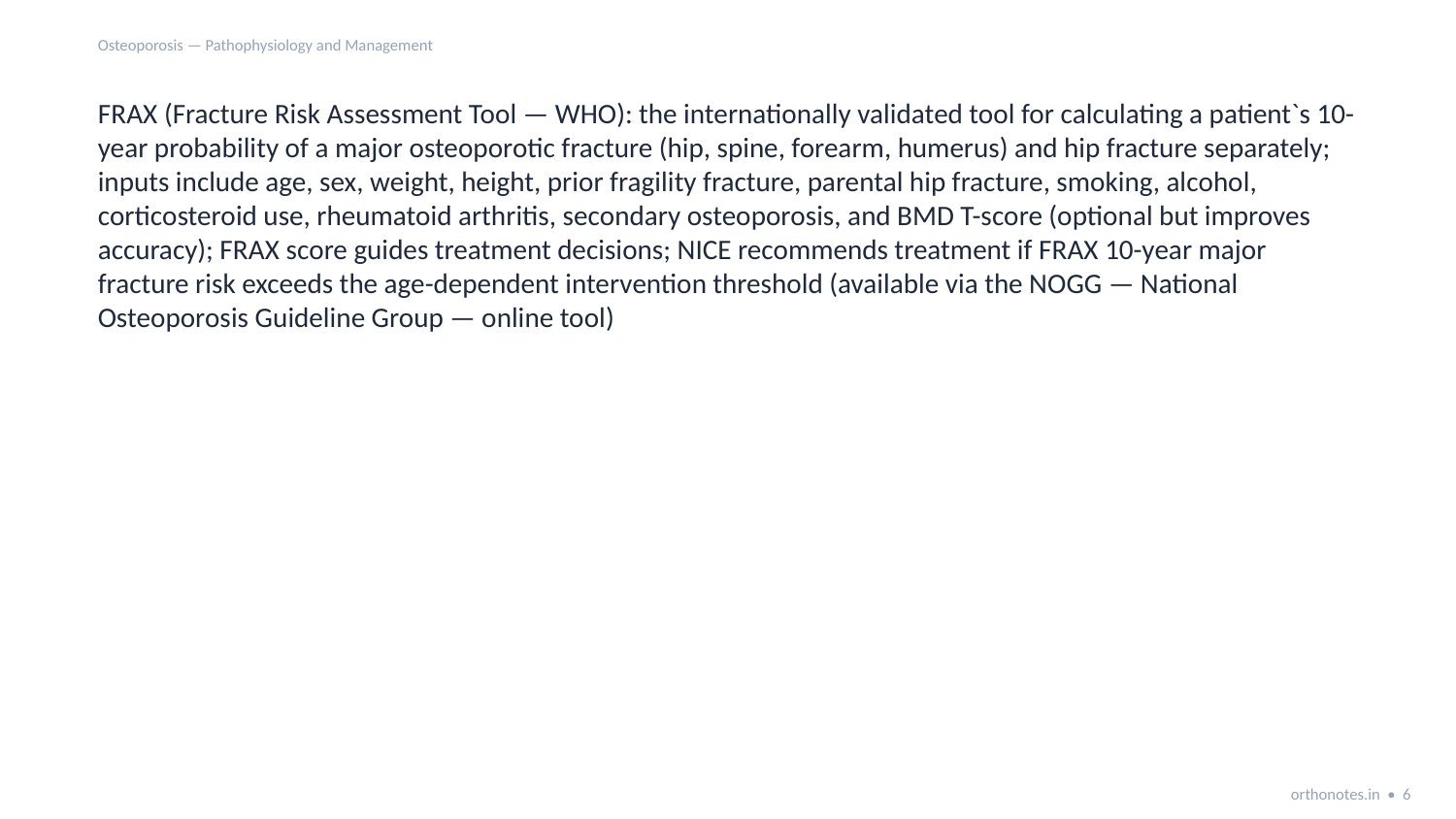

Osteoporosis — Pathophysiology and Management
FRAX (Fracture Risk Assessment Tool — WHO): the internationally validated tool for calculating a patient`s 10-year probability of a major osteoporotic fracture (hip, spine, forearm, humerus) and hip fracture separately; inputs include age, sex, weight, height, prior fragility fracture, parental hip fracture, smoking, alcohol, corticosteroid use, rheumatoid arthritis, secondary osteoporosis, and BMD T-score (optional but improves accuracy); FRAX score guides treatment decisions; NICE recommends treatment if FRAX 10-year major fracture risk exceeds the age-dependent intervention threshold (available via the NOGG — National Osteoporosis Guideline Group — online tool)
orthonotes.in  •  6